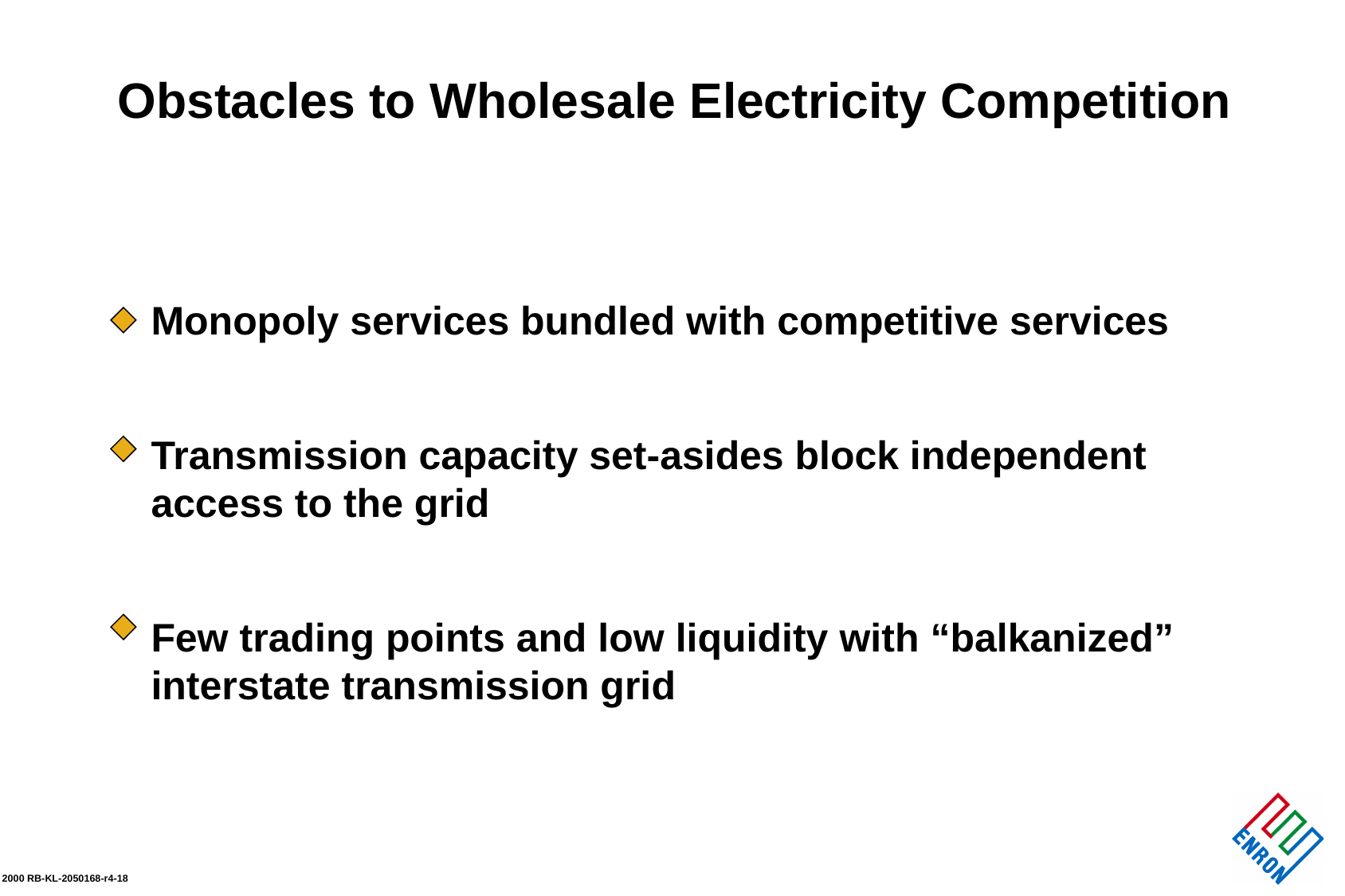

Obstacles to Wholesale Electricity Competition
Monopoly services bundled with competitive services
Transmission capacity set-asides block independent access to the grid
Few trading points and low liquidity with “balkanized” interstate transmission grid